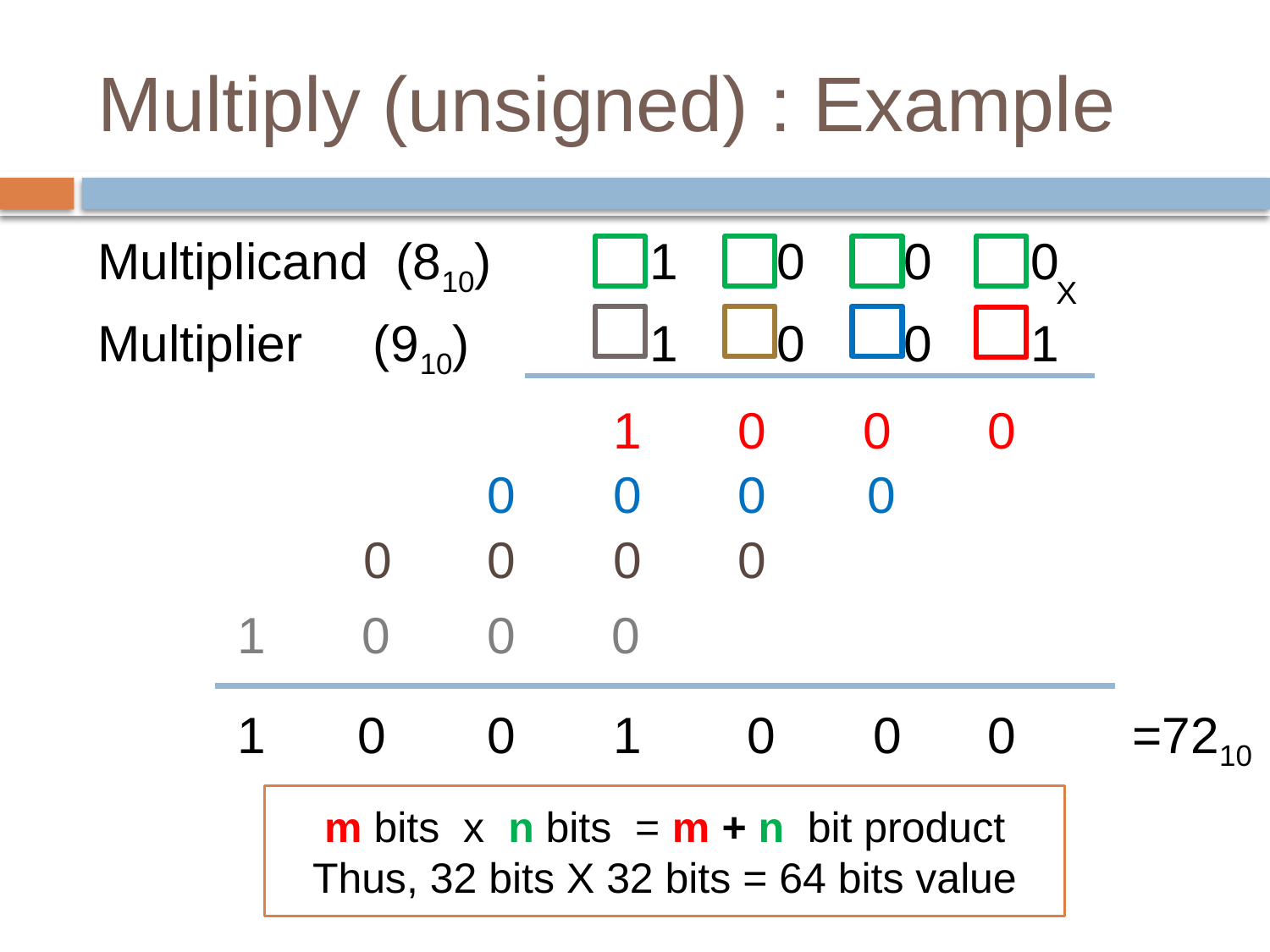

# Multiply (unsigned) : Example
Multiplicand	(810)		1	0	0	0
Multiplier     (910)		1	0	0	1

X

1
0
0
0
0
0
0
0
0
0
0
0
1
0
0
0
1
0
0
1
0
0
0
=7210
m bits  x  n bits  = m + n  bit product
Thus, 32 bits X 32 bits = 64 bits value